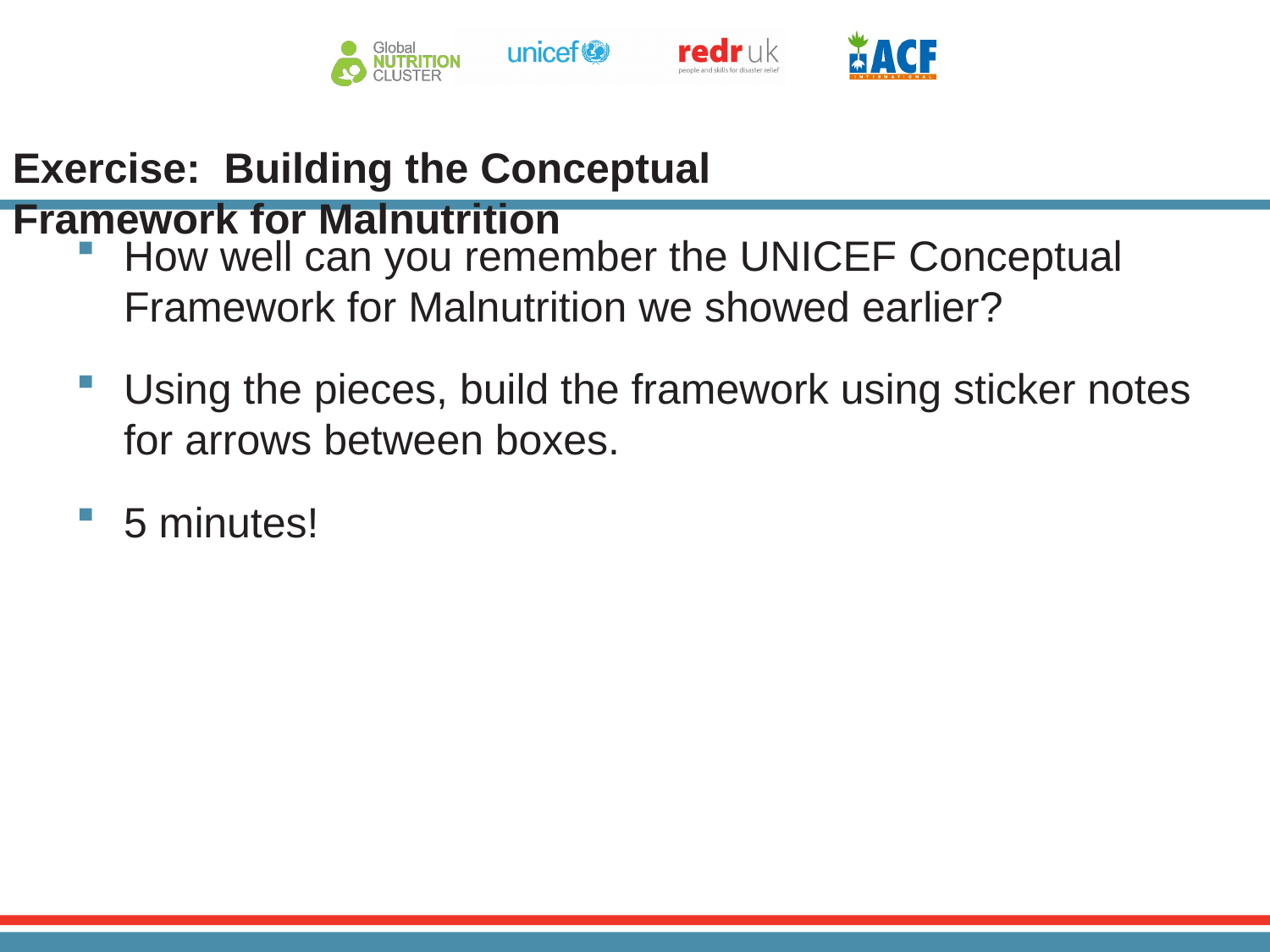

# Exercise:  Building the Conceptual Framework for Malnutrition
How well can you remember the UNICEF Conceptual Framework for Malnutrition we showed earlier?
Using the pieces, build the framework using sticker notes for arrows between boxes.
5 minutes!